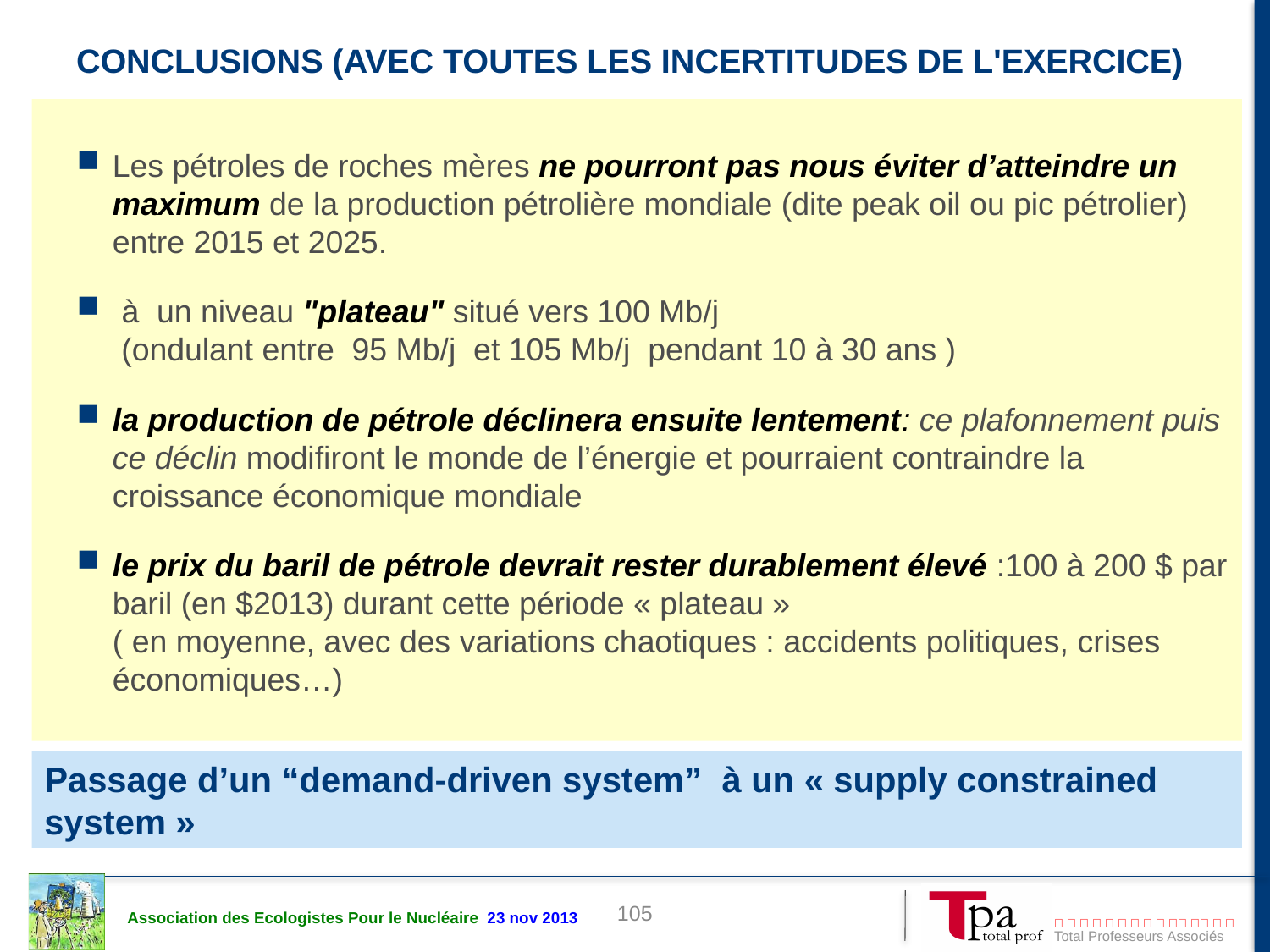

# Conclusions (avec toutes les incertitudes de l'exercice)

Les pétroles de roches mères ne pourront pas nous éviter d’atteindre un maximum de la production pétrolière mondiale (dite peak oil ou pic pétrolier) entre 2015 et 2025.
 à  un niveau "plateau" situé vers 100 Mb/j
 (ondulant entre  95 Mb/j  et 105 Mb/j  pendant 10 à 30 ans )
la production de pétrole déclinera ensuite lentement: ce plafonnement puis ce déclin modifiront le monde de l’énergie et pourraient contraindre la croissance économique mondiale
le prix du baril de pétrole devrait rester durablement élevé :100 à 200 $ par baril (en $2013) durant cette période « plateau »
( en moyenne, avec des variations chaotiques : accidents politiques, crises économiques…)

Passage d’un “demand-driven system”  à un « supply constrained system »